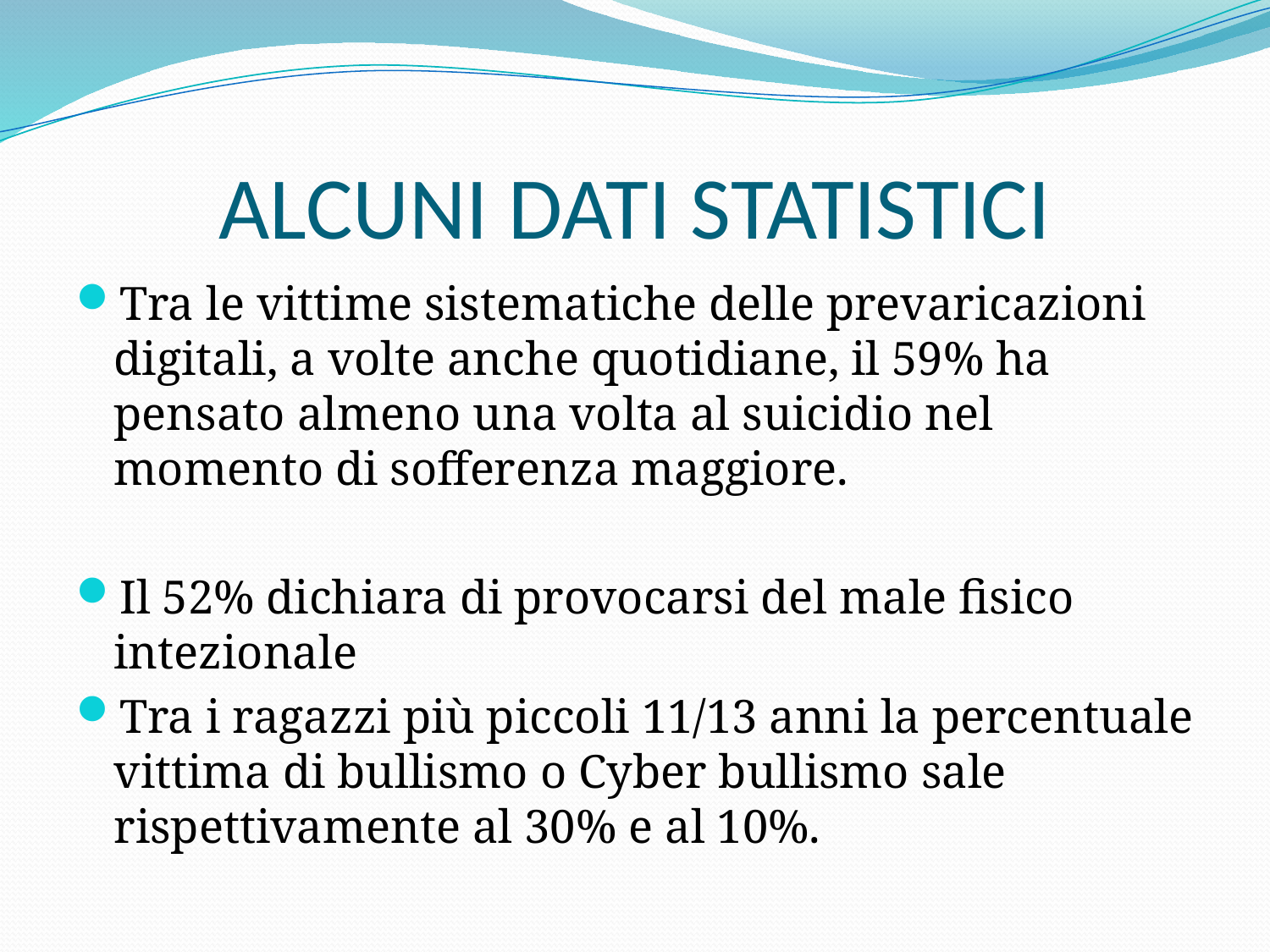

# ALCUNI DATI STATISTICI
Tra le vittime sistematiche delle prevaricazioni digitali, a volte anche quotidiane, il 59% ha pensato almeno una volta al suicidio nel momento di sofferenza maggiore.

Il 52% dichiara di provocarsi del male fisico intezionale
Tra i ragazzi più piccoli 11/13 anni la percentuale vittima di bullismo o Cyber bullismo sale rispettivamente al 30% e al 10%.